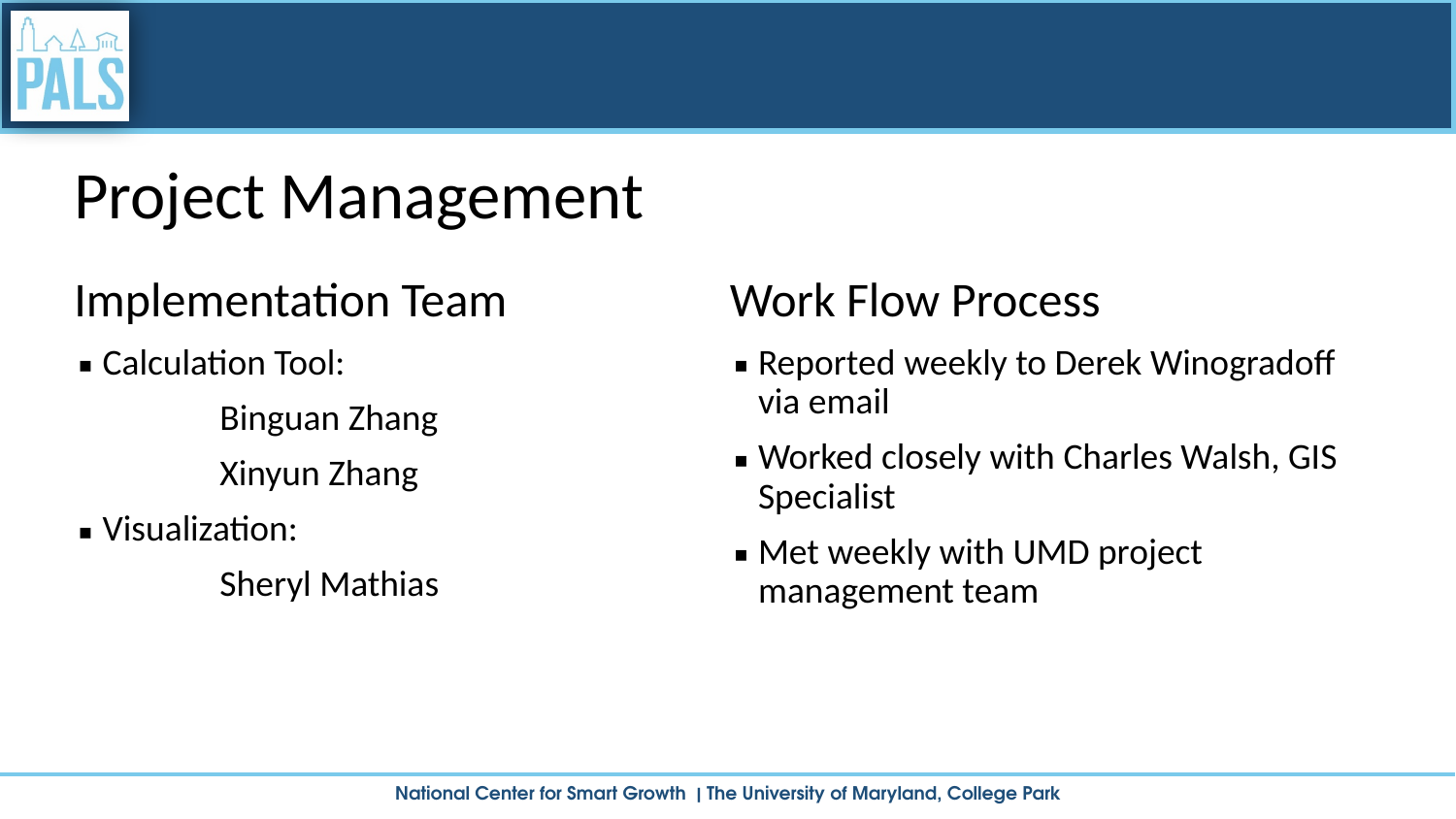

# Project Management
Implementation Team
Calculation Tool:
	Binguan Zhang
	Xinyun Zhang
Visualization:
	Sheryl Mathias

Work Flow Process
Reported weekly to Derek Winogradoff via email
Worked closely with Charles Walsh, GIS Specialist
Met weekly with UMD project management team